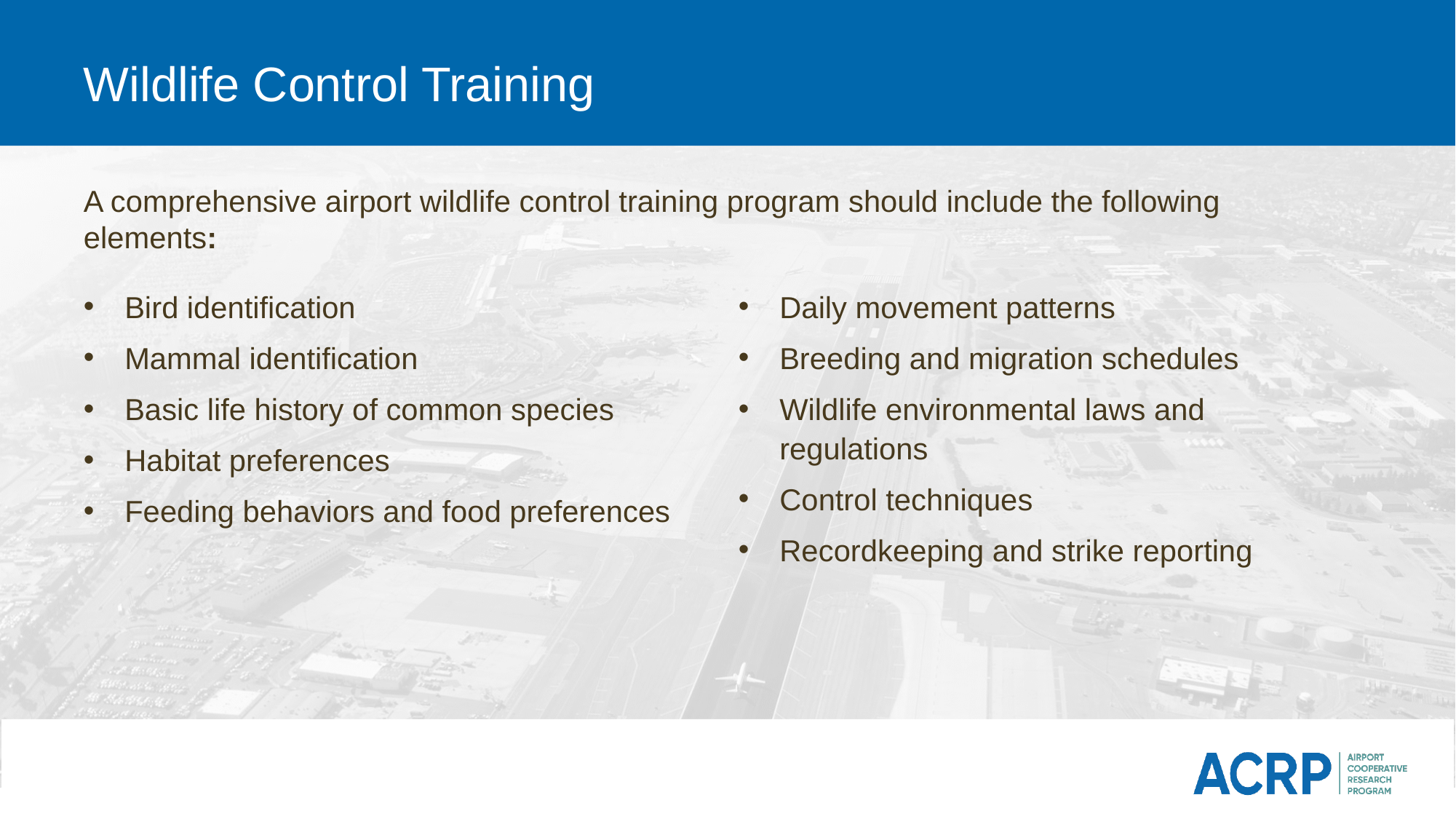

# Wildlife Control Training
A comprehensive airport wildlife control training program should include the following elements:

Bird identification
Mammal identification
Basic life history of common species
Habitat preferences
Feeding behaviors and food preferences

Daily movement patterns
Breeding and migration schedules
Wildlife environmental laws and regulations
Control techniques
Recordkeeping and strike reporting